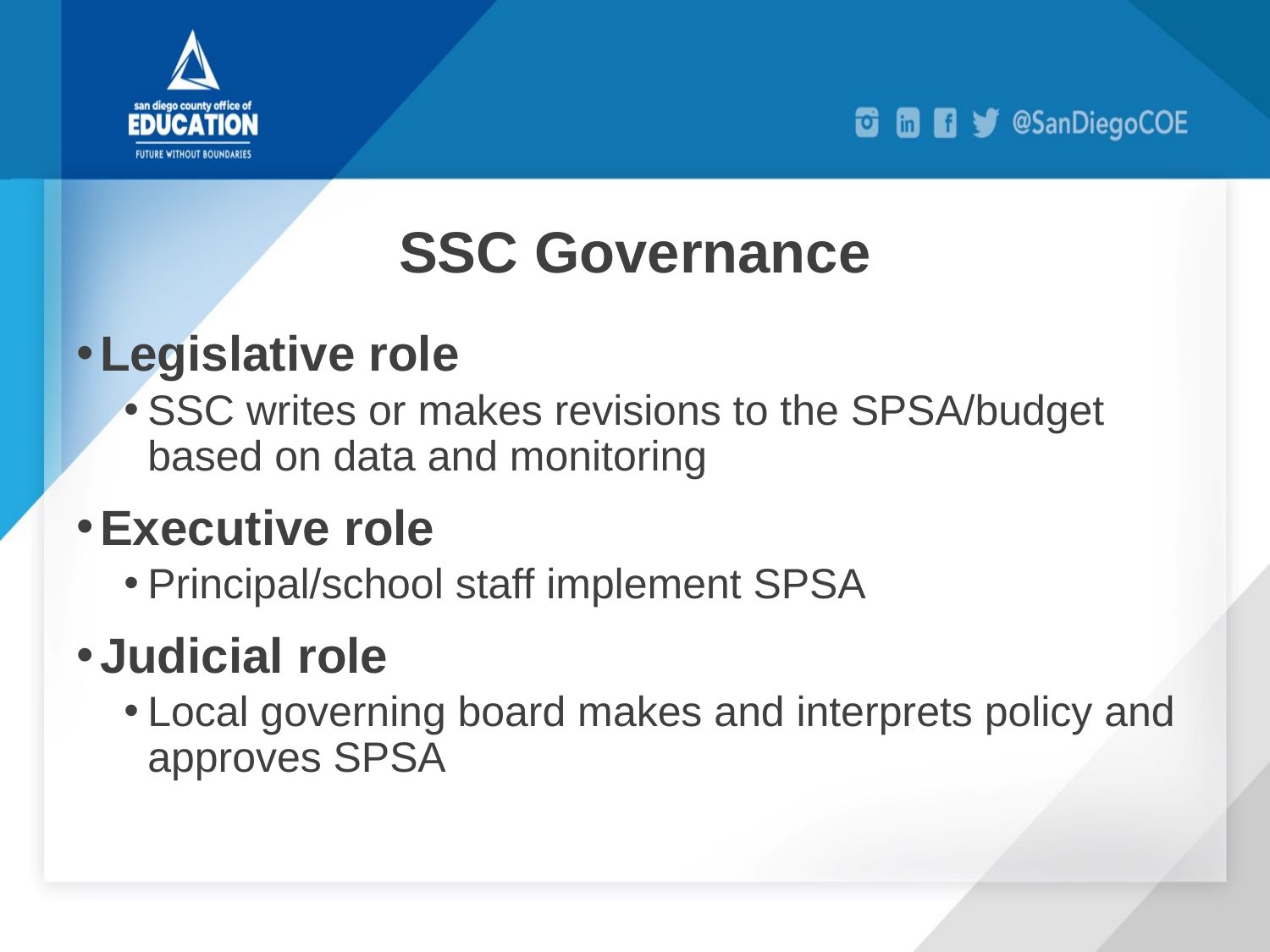

# SSC Governance
Legislative role
SSC writes or makes revisions to the SPSA/budget based on data and monitoring
Executive role
Principal/school staff implement SPSA
Judicial role
Local governing board makes and interprets policy and approves SPSA